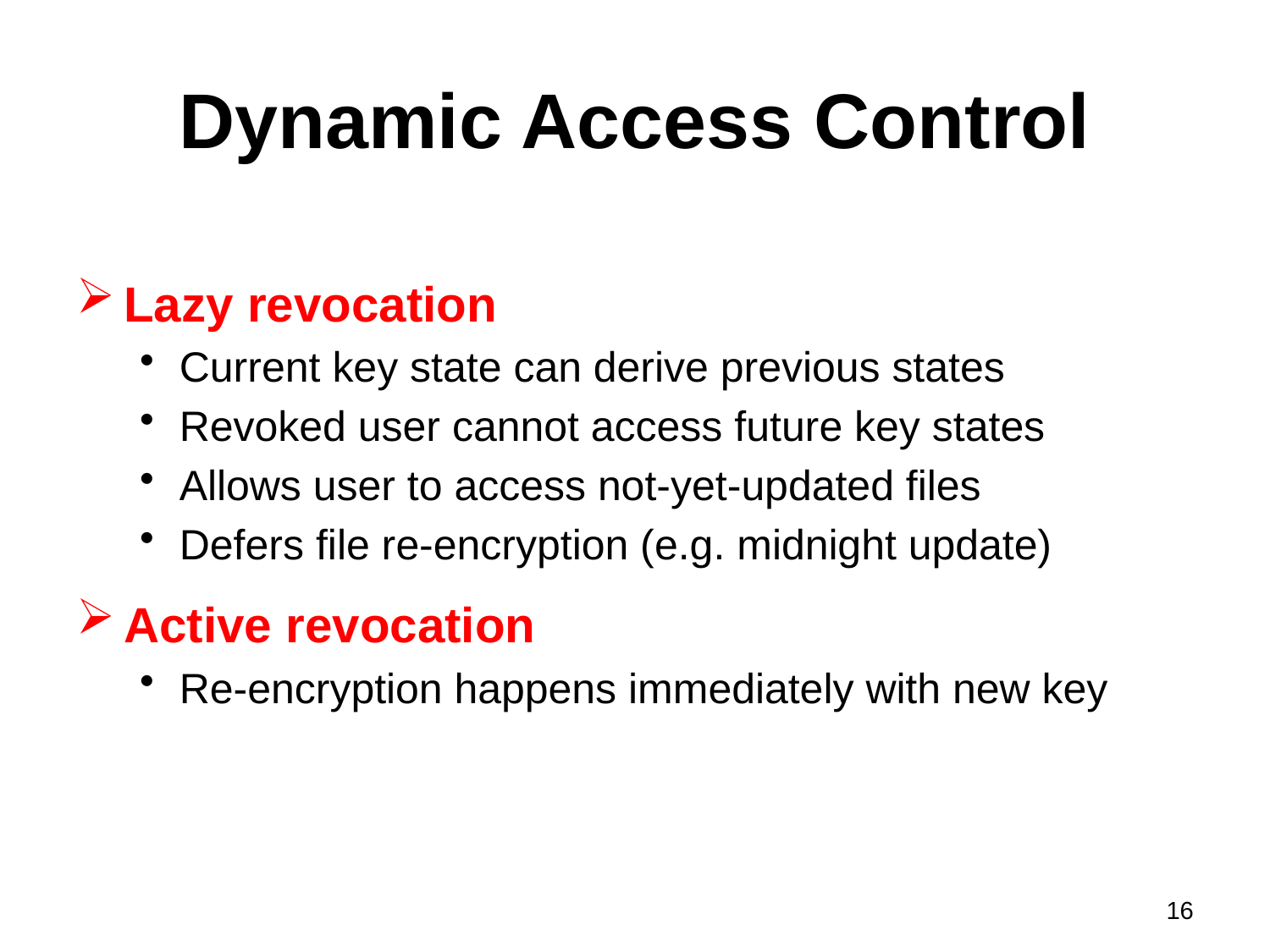

# Dynamic Access Control
Lazy revocation
Current key state can derive previous states
Revoked user cannot access future key states
Allows user to access not-yet-updated files
Defers file re-encryption (e.g. midnight update)
Active revocation
Re-encryption happens immediately with new key

16